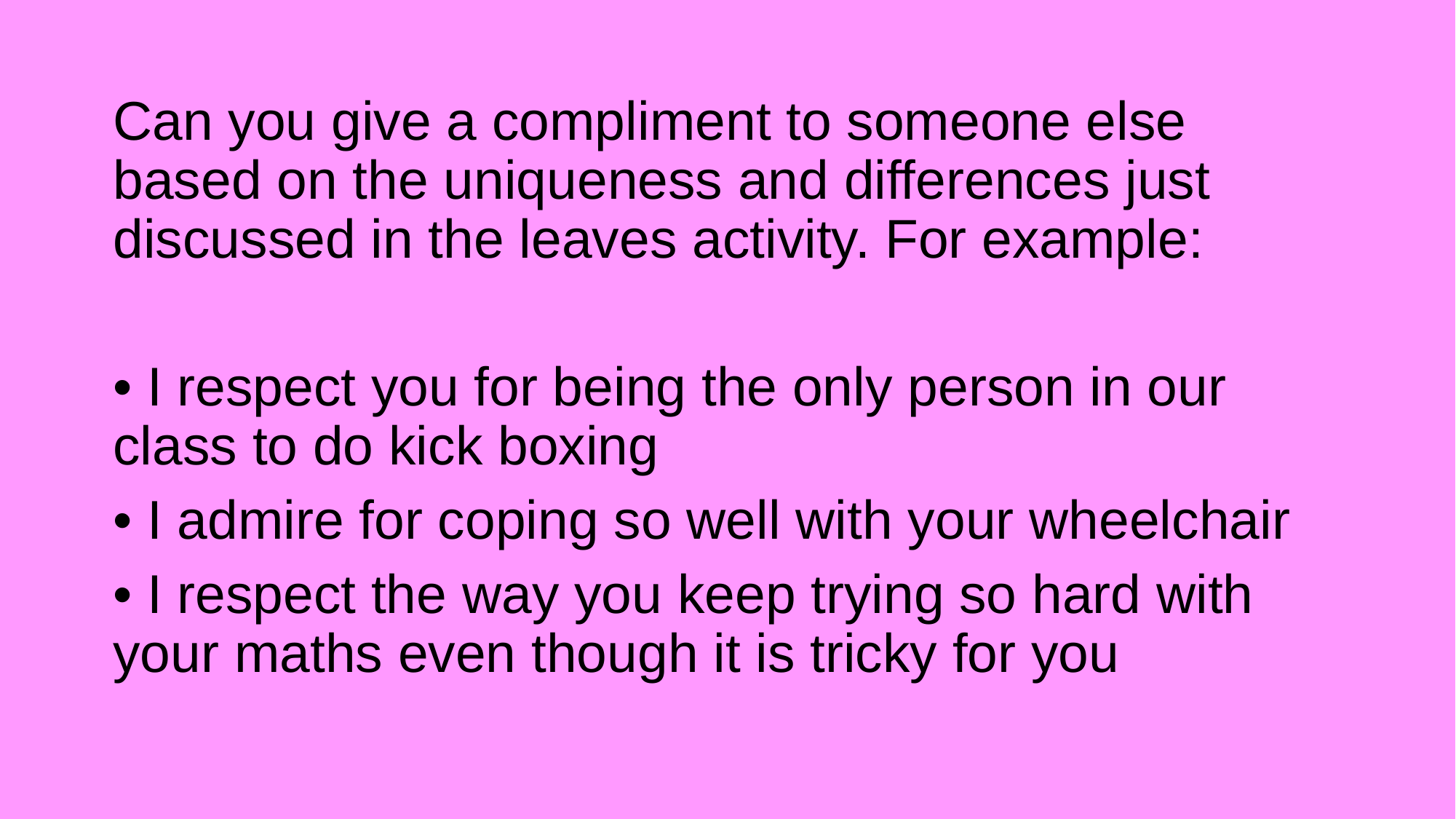

Can you give a compliment to someone else based on the uniqueness and differences just discussed in the leaves activity. For example:

• I respect you for being the only person in our class to do kick boxing
• I admire for coping so well with your wheelchair
• I respect the way you keep trying so hard with your maths even though it is tricky for you